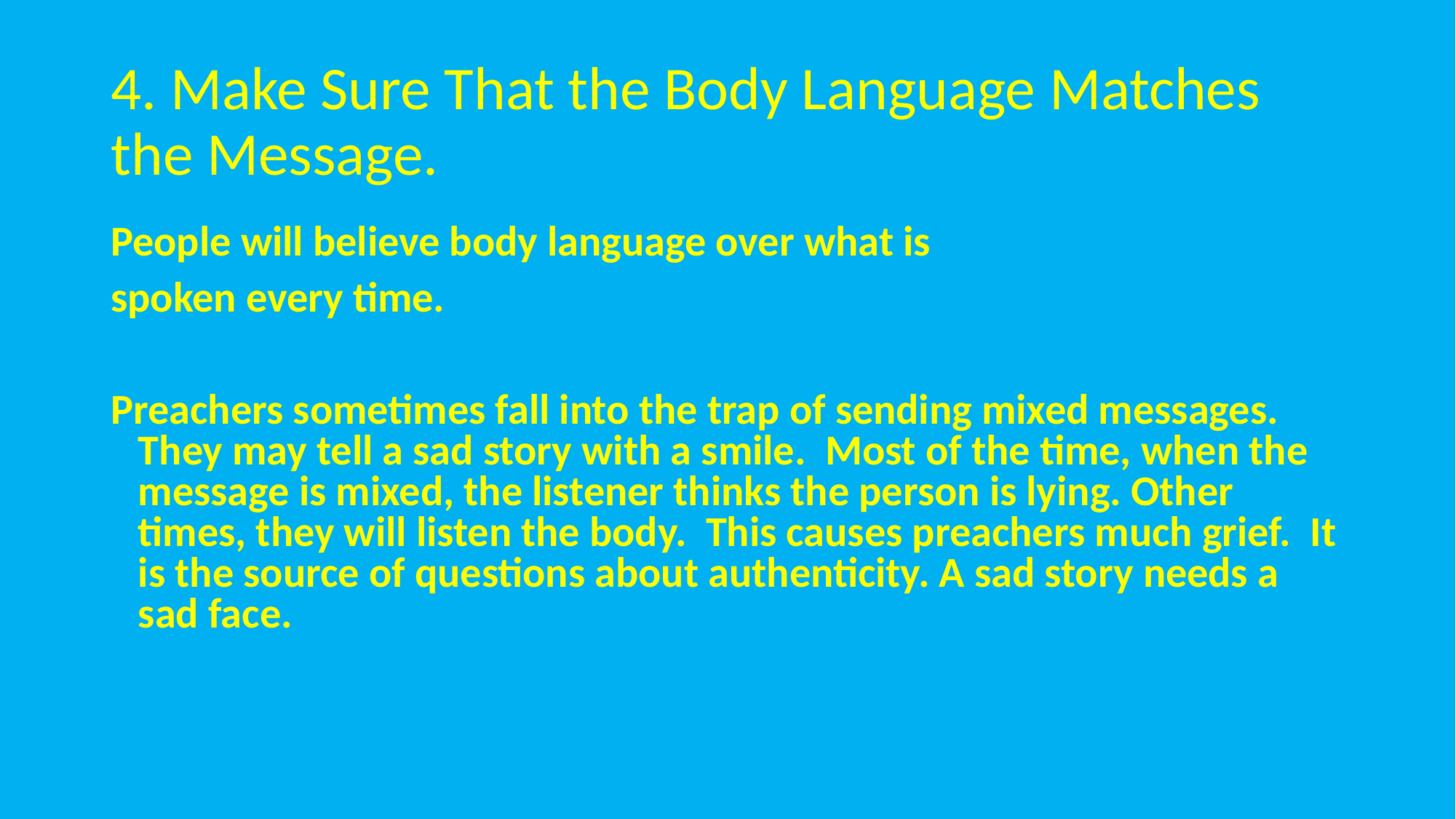

# 4. Make Sure That the Body Language Matches the Message.
People will believe body language over what is
spoken every time.

Preachers sometimes fall into the trap of sending mixed messages.  They may tell a sad story with a smile.  Most of the time, when the message is mixed, the listener thinks the person is lying. Other times, they will listen the body.  This causes preachers much grief.  It is the source of questions about authenticity. A sad story needs a sad face.